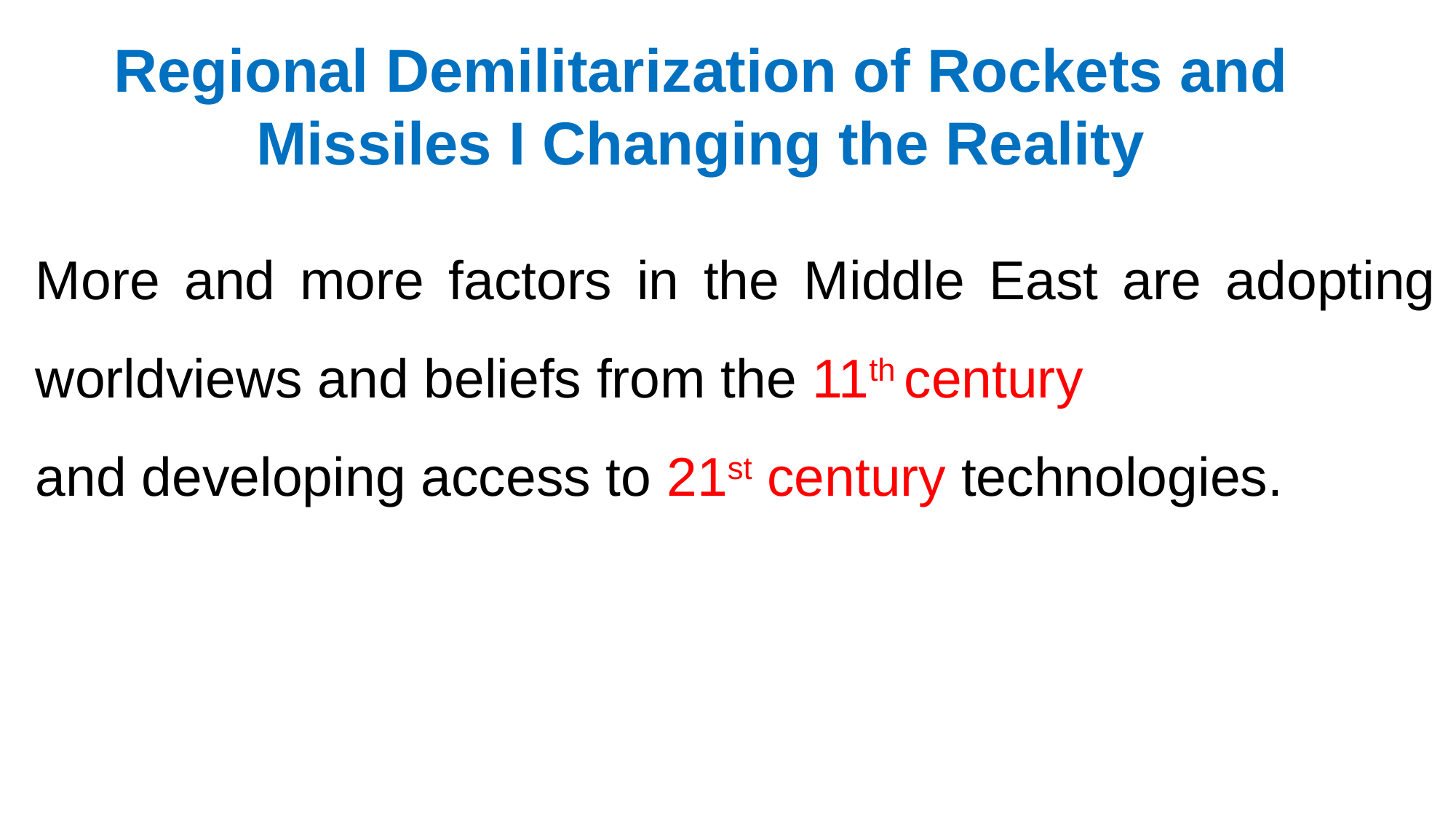

Regional Demilitarization of Rockets and Missiles I Changing the Reality
More and more factors in the Middle East are adopting worldviews and beliefs from the 11th century
and developing access to 21st century technologies.